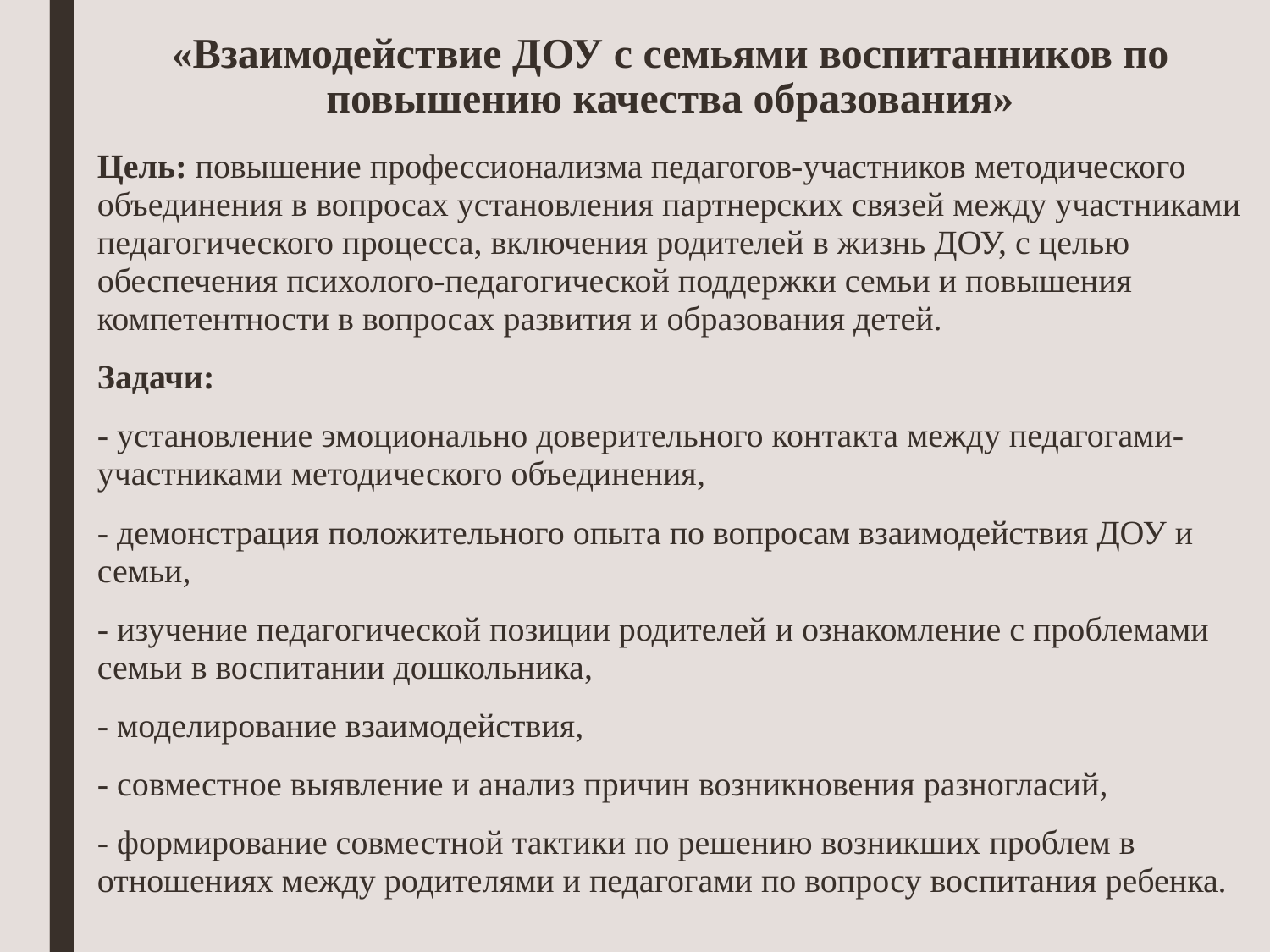

# «Взаимодействие ДОУ с семьями воспитанников по повышению качества образования»
Цель: повышение профессионализма педагогов-участников методического объединения в вопросах установления партнерских связей между участниками педагогического процесса, включения родителей в жизнь ДОУ, с целью обеспечения психолого-педагогической поддержки семьи и повышения компетентности в вопросах развития и образования детей.
Задачи:
- установление эмоционально доверительного контакта между педагогами-участниками методического объединения,
- демонстрация положительного опыта по вопросам взаимодействия ДОУ и семьи,
- изучение педагогической позиции родителей и ознакомление с проблемами семьи в воспитании дошкольника,
- моделирование взаимодействия,
- совместное выявление и анализ причин возникновения разногласий,
- формирование совместной тактики по решению возникших проблем в отношениях между родителями и педагогами по вопросу воспитания ребенка.